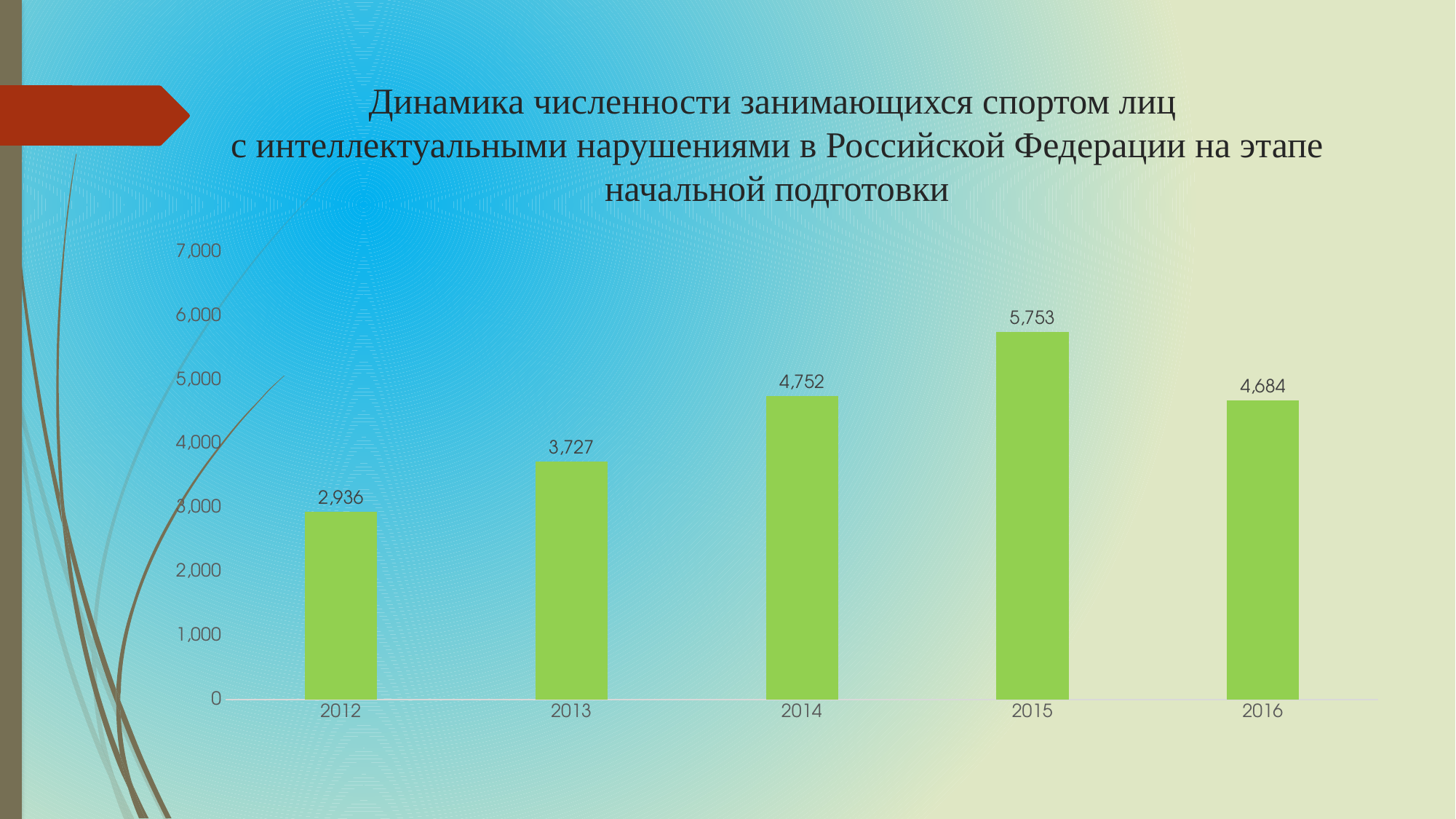

# Динамика численности занимающихся спортом лиц с интеллектуальными нарушениями в Российской Федерации на этапе начальной подготовки

### Chart

| Category | Общая численность занимающихся спортом ЛИН в РФ |
|---|---|
| 2012 | 2936.0 |
| 2013 | 3727.0 |
| 2014 | 4752.0 |
| 2015 | 5753.0 |
| 2016 | 4684.0 |